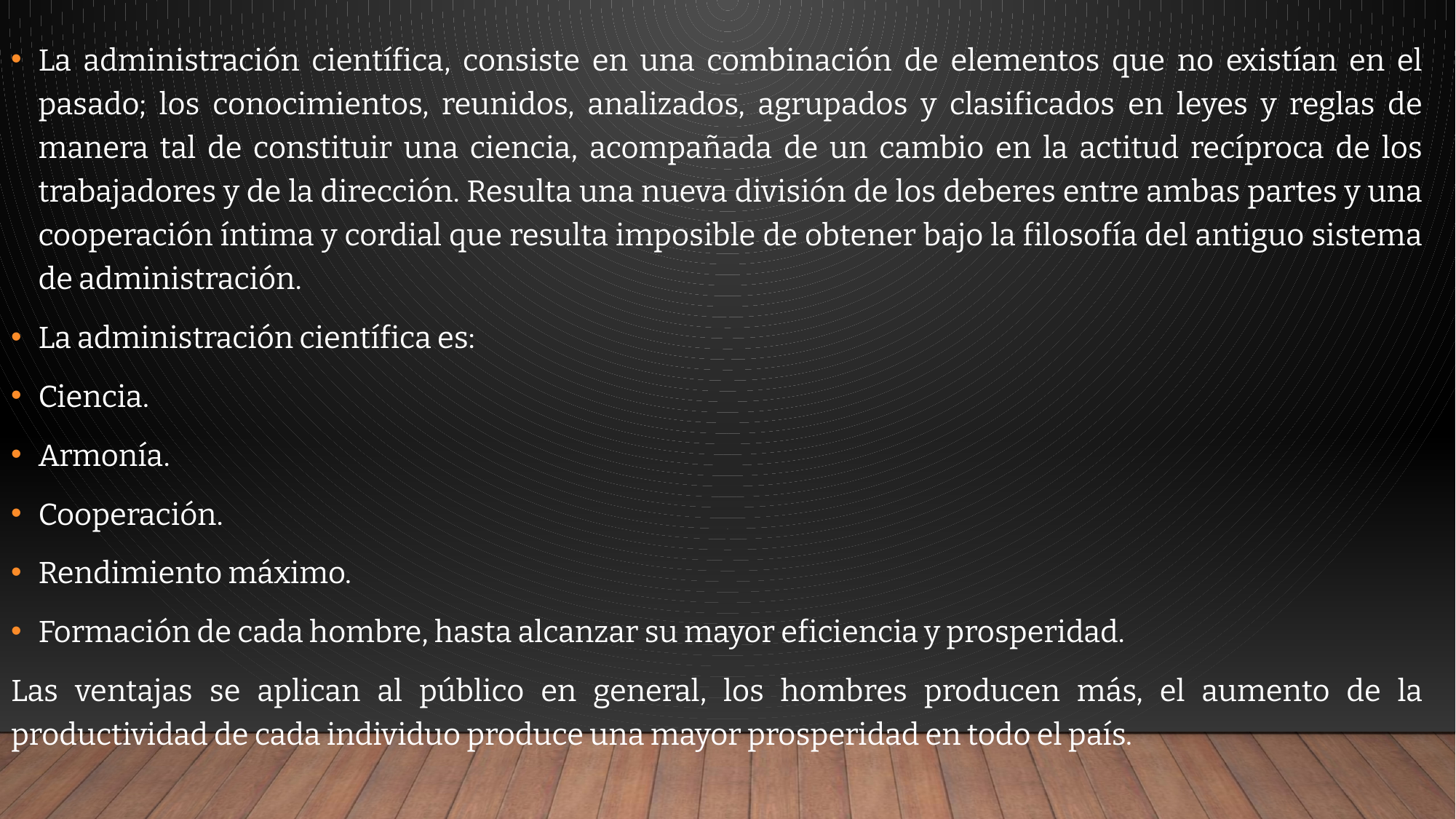

La administración científica, consiste en una combinación de elementos que no existían en el pasado; los conocimientos, reunidos, analizados, agrupados y clasificados en leyes y reglas de manera tal de constituir una ciencia, acompañada de un cambio en la actitud recíproca de los trabajadores y de la dirección. Resulta una nueva división de los deberes entre ambas partes y una cooperación íntima y cordial que resulta imposible de obtener bajo la filosofía del antiguo sistema de administración.
La administración científica es:
Ciencia.
Armonía.
Cooperación.
Rendimiento máximo.
Formación de cada hombre, hasta alcanzar su mayor eficiencia y prosperidad.
Las ventajas se aplican al público en general, los hombres producen más, el aumento de la productividad de cada individuo produce una mayor prosperidad en todo el país.